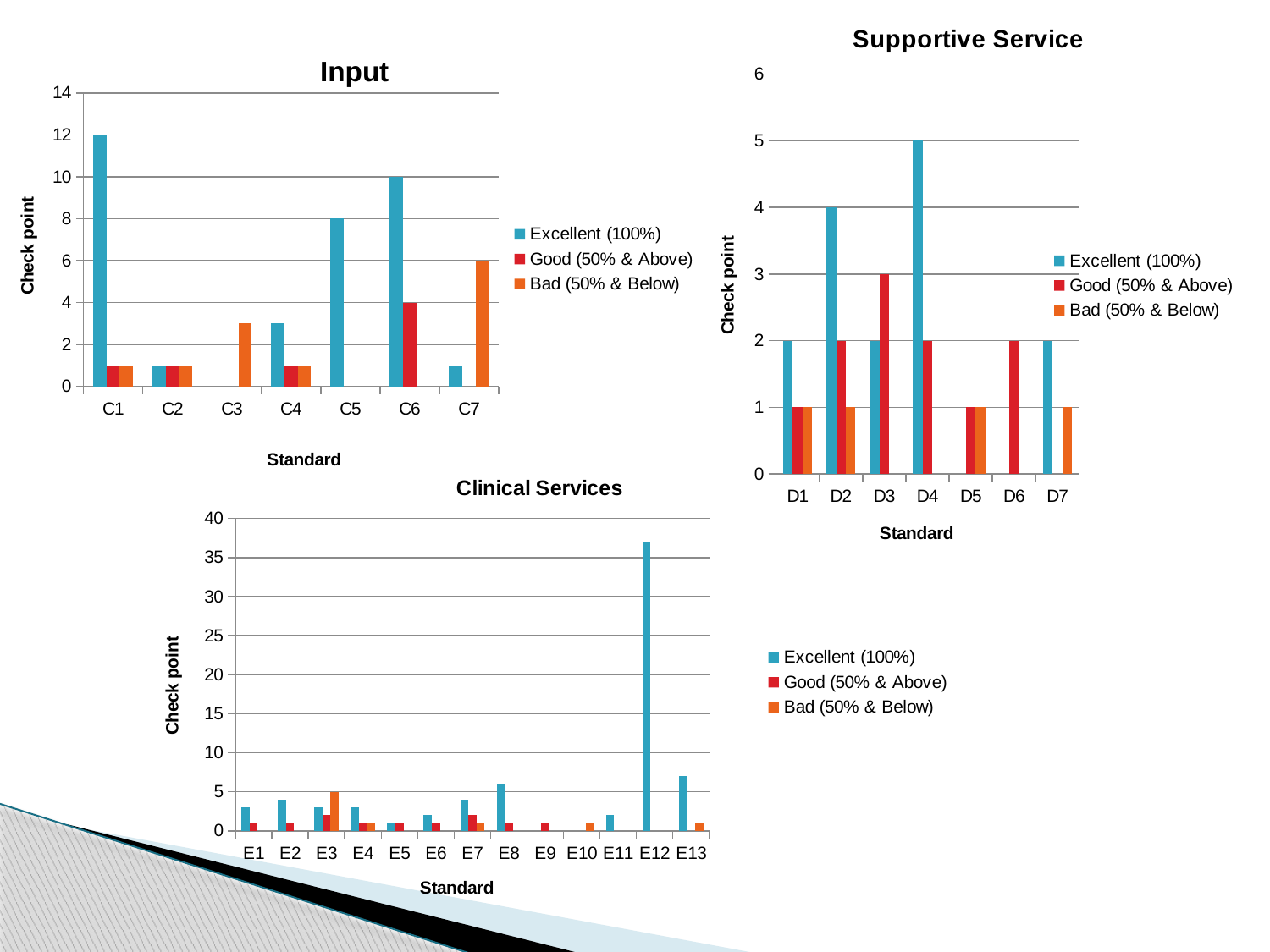

### Chart: Supportive Service

| Category | Excellent (100%) | Good (50% & Above) | Bad (50% & Below) |
|---|---|---|---|
| D1 | 2.0 | 1.0 | 1.0 |
| D2 | 4.0 | 2.0 | 1.0 |
| D3 | 2.0 | 3.0 | None |
| D4 | 5.0 | 2.0 | None |
| D5 | None | 1.0 | 1.0 |
| D6 | None | 2.0 | None |
| D7 | 2.0 | None | 1.0 |

### Chart: Input

| Category | Excellent (100%) | Good (50% & Above) | Bad (50% & Below) |
|---|---|---|---|
| C1 | 12.0 | 1.0 | 1.0 |
| C2 | 1.0 | 1.0 | 1.0 |
| C3 | None | None | 3.0 |
| C4 | 3.0 | 1.0 | 1.0 |
| C5 | 8.0 | None | None |
| C6 | 10.0 | 4.0 | None |
| C7 | 1.0 | None | 6.0 |

### Chart: Clinical Services

| Category | Excellent (100%) | Good (50% & Above) | Bad (50% & Below) |
|---|---|---|---|
| E1 | 3.0 | 1.0 | None |
| E2 | 4.0 | 1.0 | None |
| E3 | 3.0 | 2.0 | 5.0 |
| E4 | 3.0 | 1.0 | 1.0 |
| E5 | 1.0 | 1.0 | None |
| E6 | 2.0 | 1.0 | None |
| E7 | 4.0 | 2.0 | 1.0 |
| E8 | 6.0 | 1.0 | None |
| E9 | None | 1.0 | None |
| E10 | None | None | 1.0 |
| E11 | 2.0 | None | None |
| E12 | 37.0 | None | None |
| E13 | 7.0 | None | 1.0 |